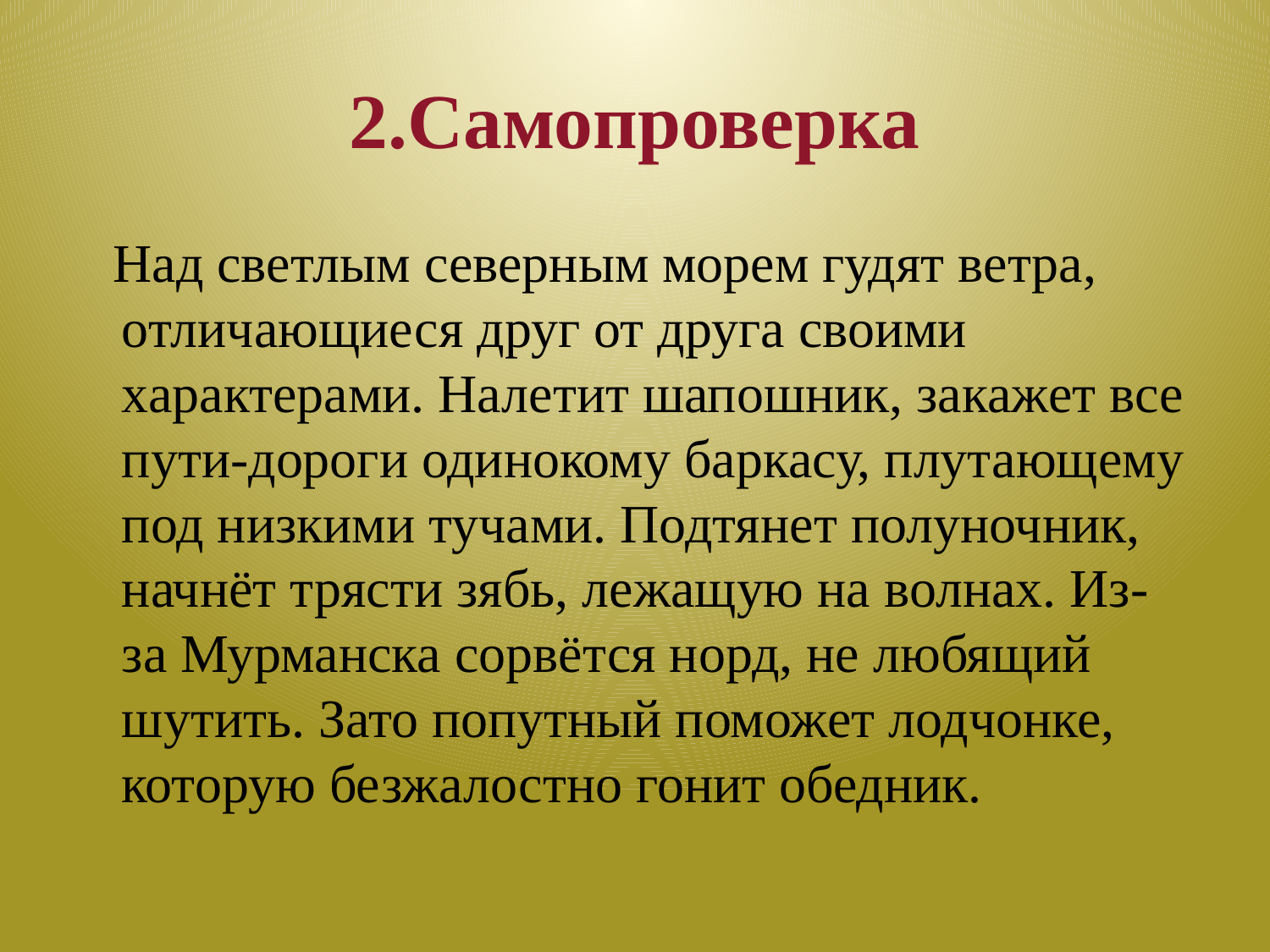

# 2.Самопроверка
   Над светлым северным морем гудят ветра, отличающиеся друг от друга своими характерами. Налетит шапошник, закажет все пути-дороги одинокому баркасу, плутающему под низкими тучами. Подтянет полуночник, начнёт трясти зябь, лежащую на волнах. Из-за Мурманска сорвётся норд, не любящий шутить. Зато попутный поможет лодчонке, которую безжалостно гонит обедник.